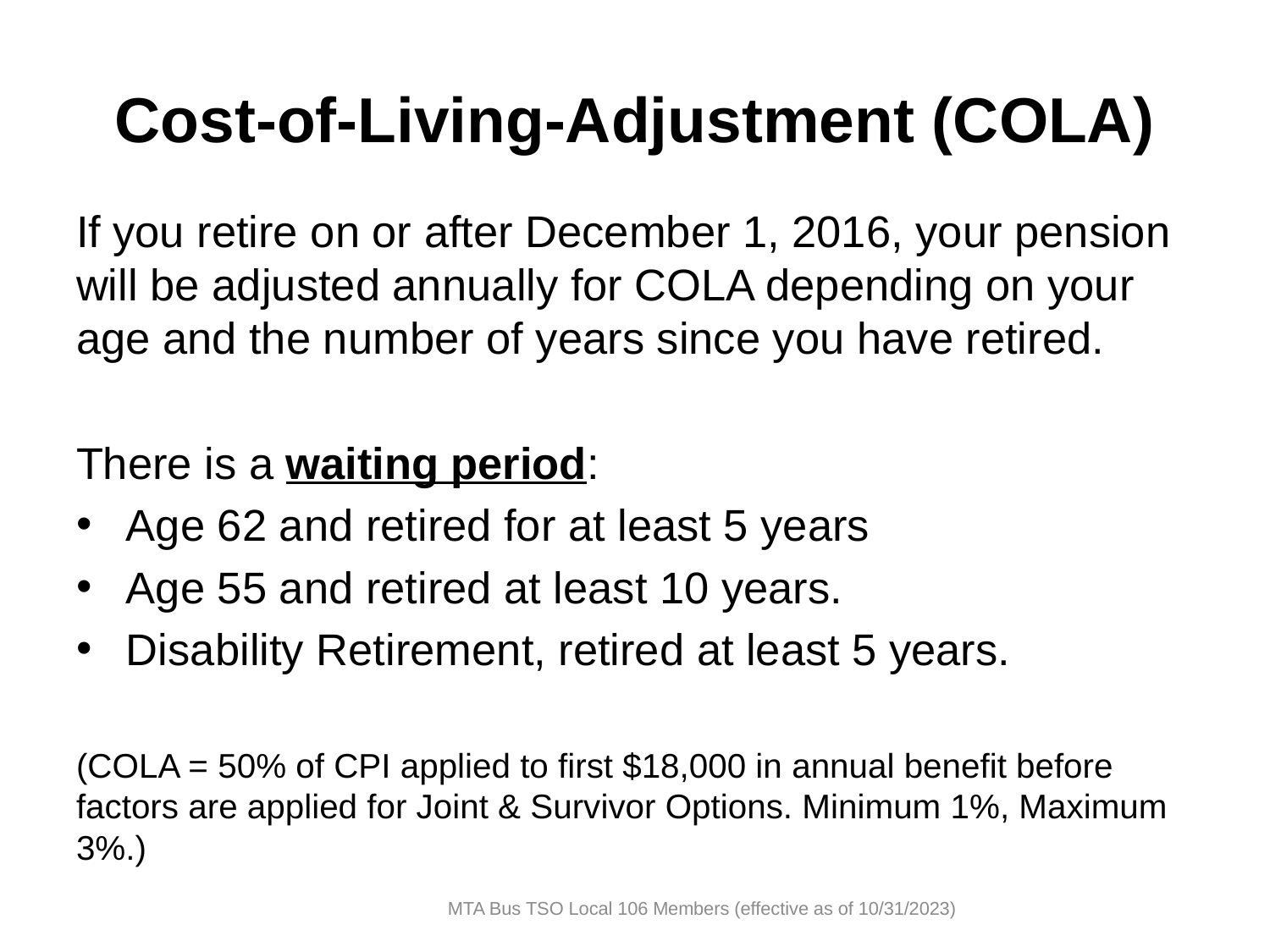

# Cost-of-Living-Adjustment (COLA)
If you retire on or after December 1, 2016, your pension will be adjusted annually for COLA depending on your age and the number of years since you have retired.

There is a waiting period:
Age 62 and retired for at least 5 years
Age 55 and retired at least 10 years.
Disability Retirement, retired at least 5 years.

(COLA = 50% of CPI applied to first $18,000 in annual benefit before factors are applied for Joint & Survivor Options. Minimum 1%, Maximum 3%.)
MTA Bus TSO Local 106 Members (effective as of 10/31/2023)